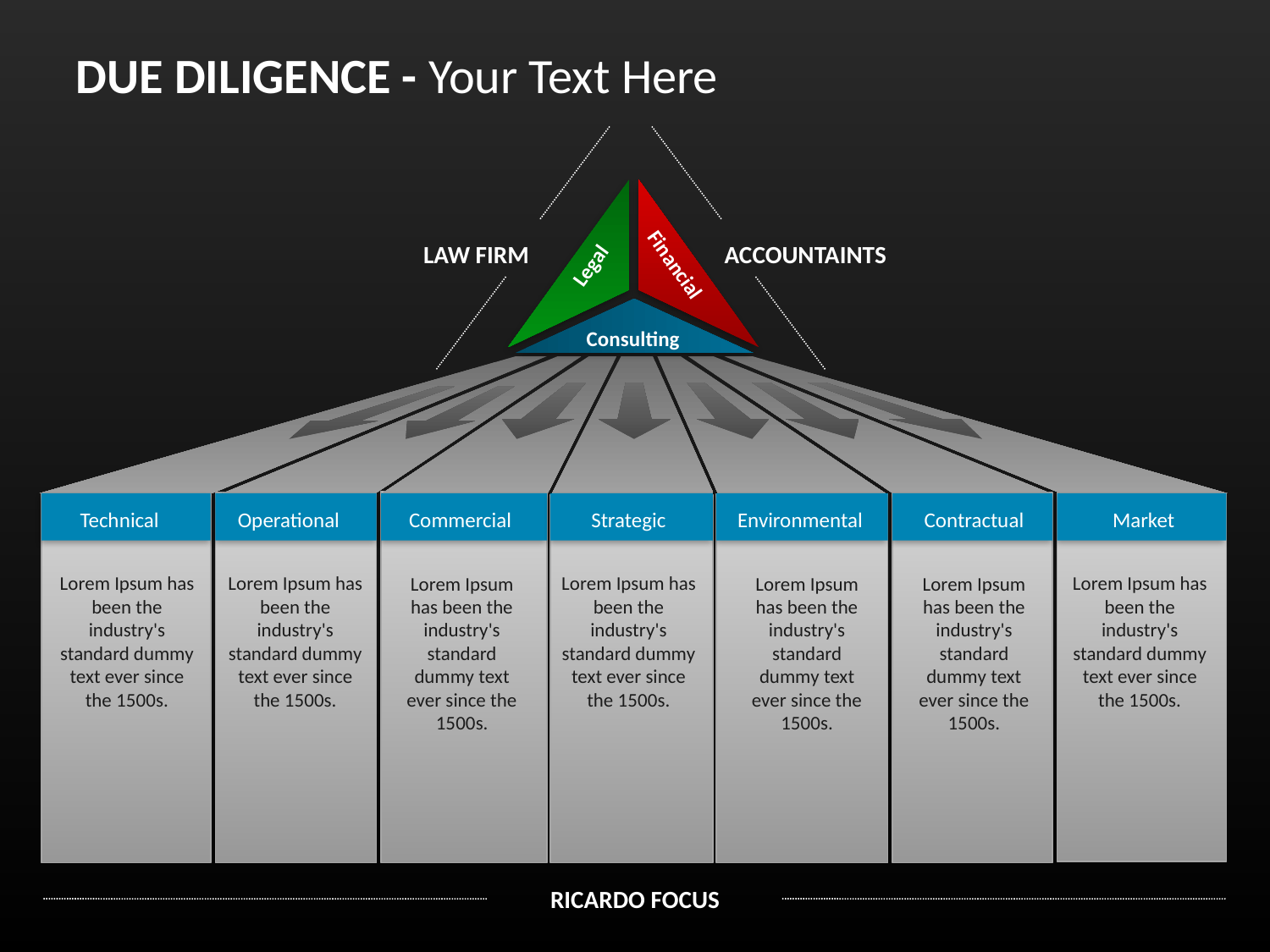

DUE DILIGENCE - Your Text Here

Financial
Legal

Consulting
LAW FIRM
ACCOUNTAINTS

Technical
Operational
Commercial
Strategic
Environmental
Contractual
Market
Lorem Ipsum has been the industry's standard dummy text ever since the 1500s.
Lorem Ipsum has been the industry's standard dummy text ever since the 1500s.
Lorem Ipsum has been the industry's standard dummy text ever since the 1500s.
Lorem Ipsum has been the industry's standard dummy text ever since the 1500s.
Lorem Ipsum has been the industry's standard dummy text ever since the 1500s.
Lorem Ipsum has been the industry's standard dummy text ever since the 1500s.
Lorem Ipsum has been the industry's standard dummy text ever since the 1500s.
RICARDO FOCUS